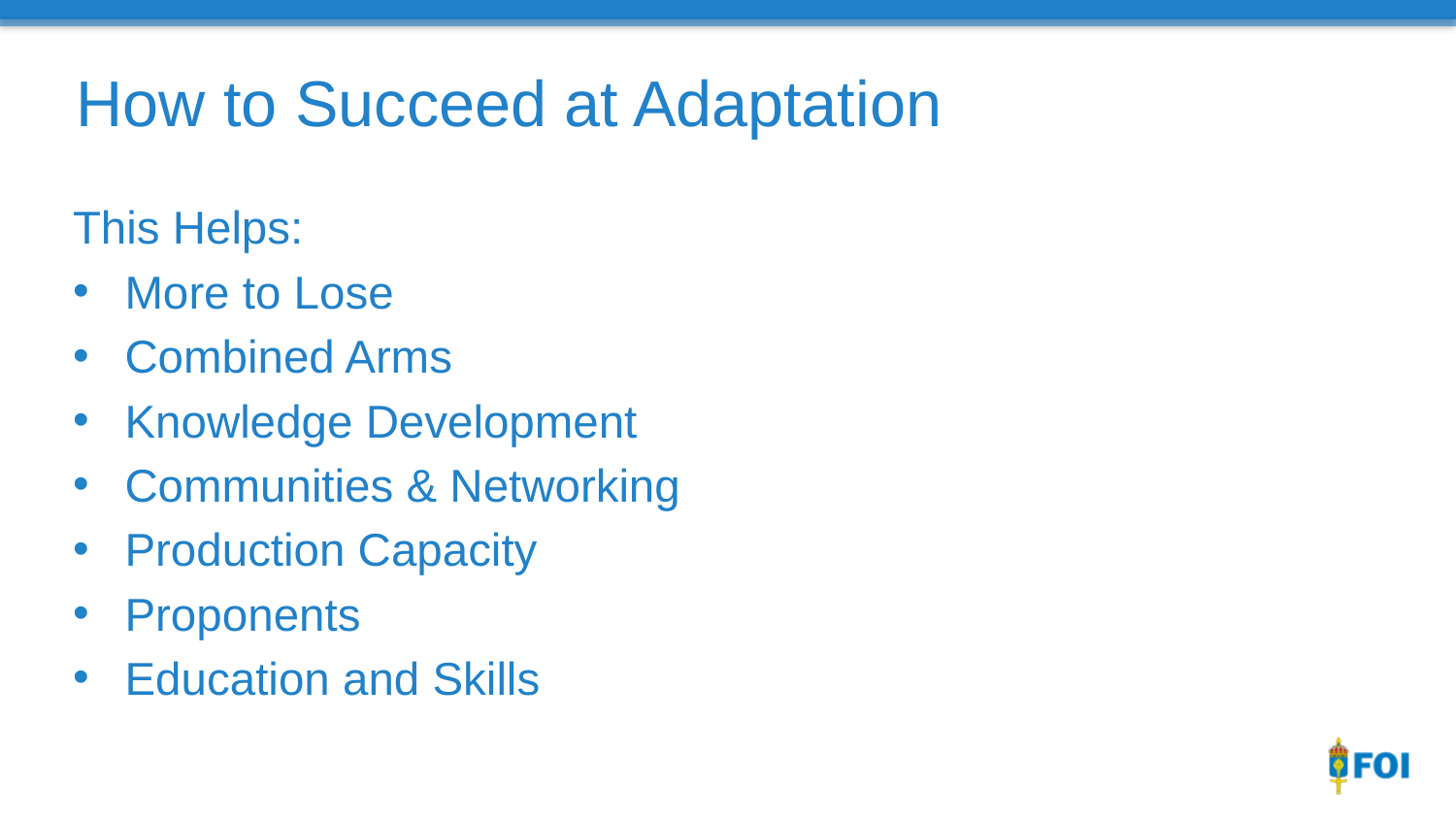

# How to Succeed at Adaptation
This Helps:
More to Lose
Combined Arms
Knowledge Development
Communities & Networking
Production Capacity
Proponents
Education and Skills